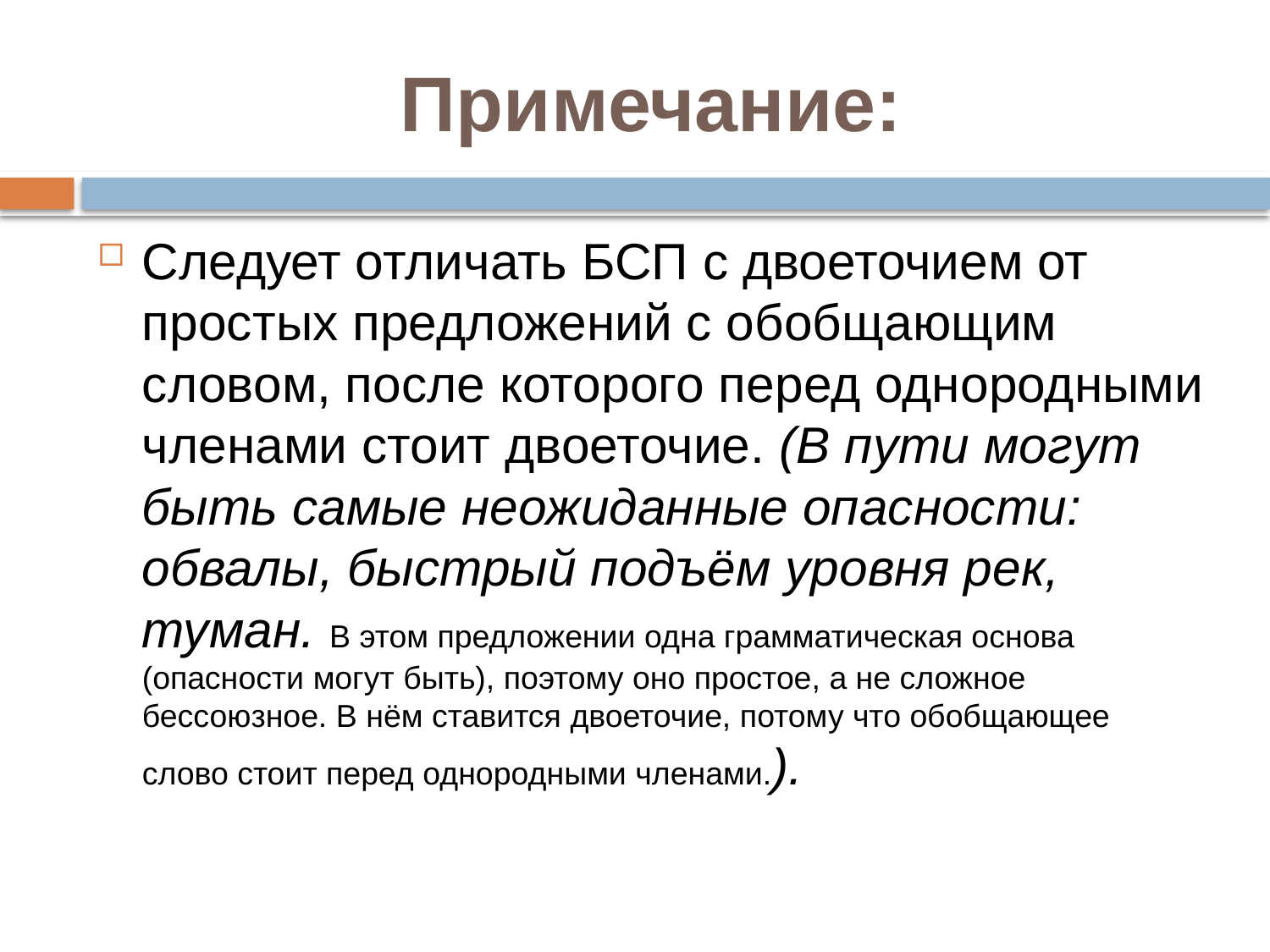

# Примечание:
Следует отличать БСП с двоеточием от простых предложений с обобщающим словом, после которого перед однородными членами стоит двоеточие. (В пути могут быть самые неожиданные опасности: обвалы, быстрый подъём уровня рек, туман. В этом предложении одна грамматическая основа (опасности могут быть), поэтому оно простое, а не сложное бессоюзное. В нём ставится двоеточие, потому что обобщающее слово стоит перед однородными членами.).